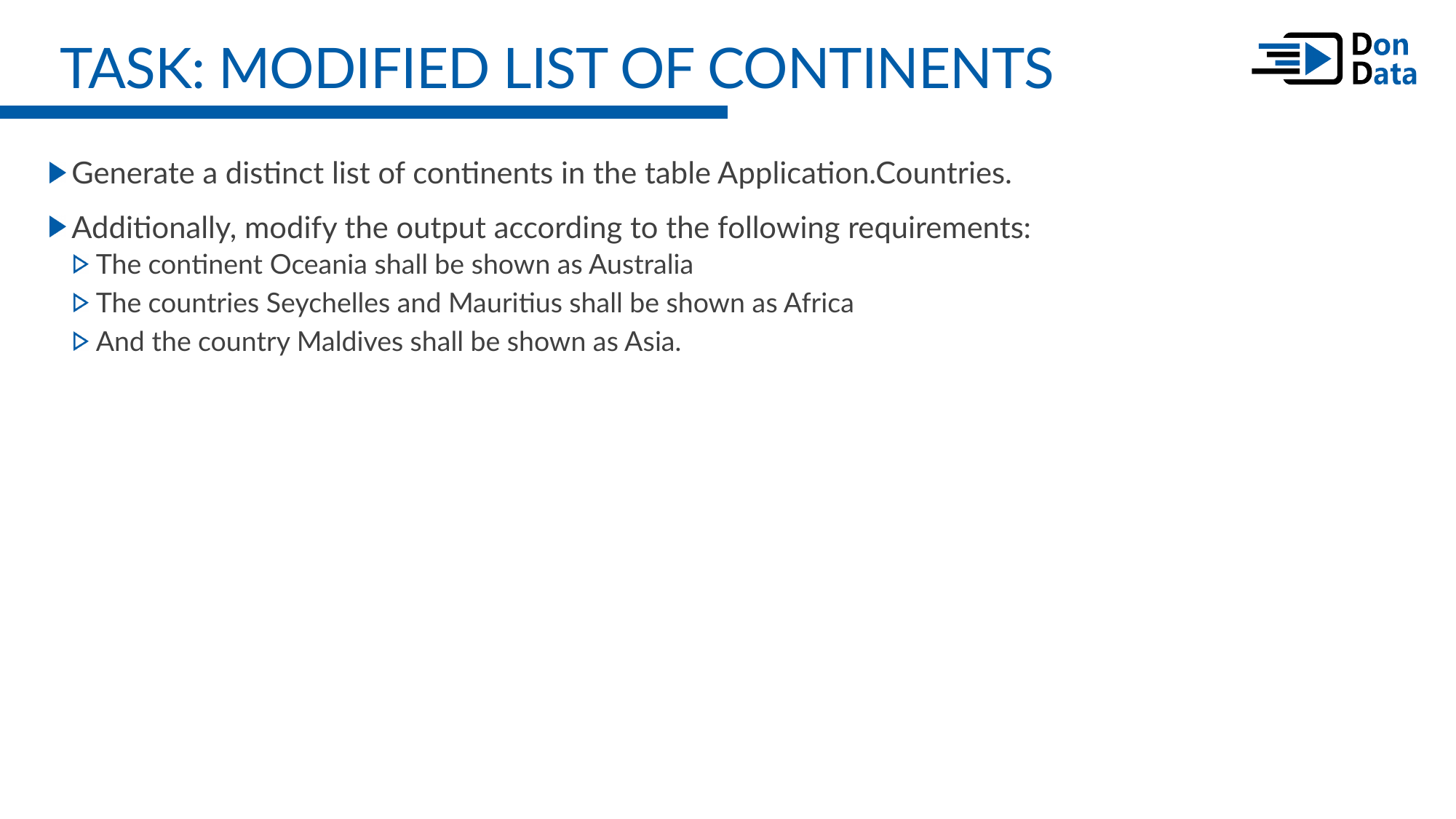

Task: Modified list of Continents
Generate a distinct list of continents in the table Application.Countries.
Additionally, modify the output according to the following requirements:
The continent Oceania shall be shown as Australia
The countries Seychelles and Mauritius shall be shown as Africa
And the country Maldives shall be shown as Asia.